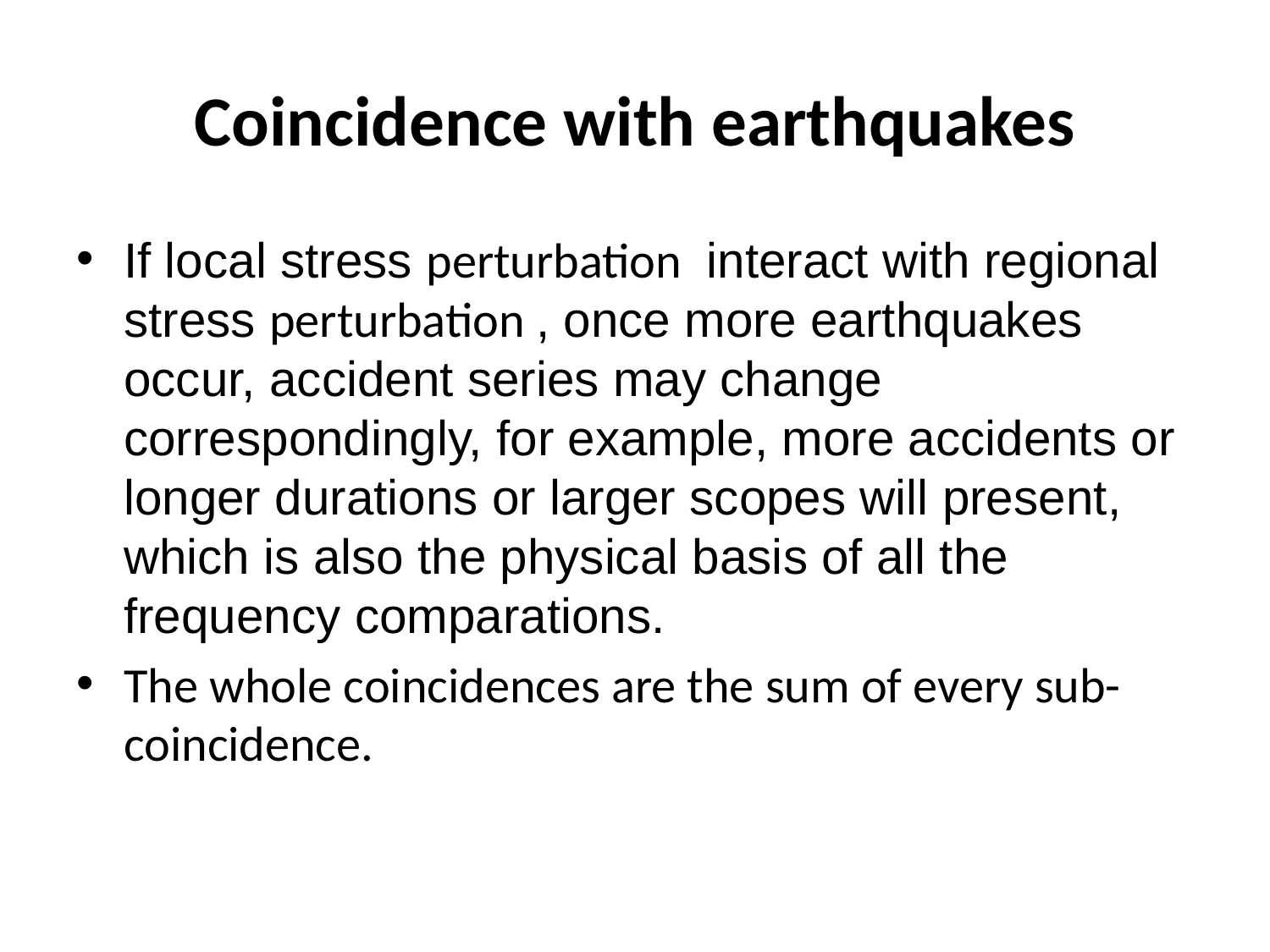

# Coincidence with earthquakes
If local stress perturbation  interact with regional stress perturbation , once more earthquakes occur, accident series may change correspondingly, for example, more accidents or longer durations or larger scopes will present, which is also the physical basis of all the frequency comparations.
The whole coincidences are the sum of every sub-coincidence.